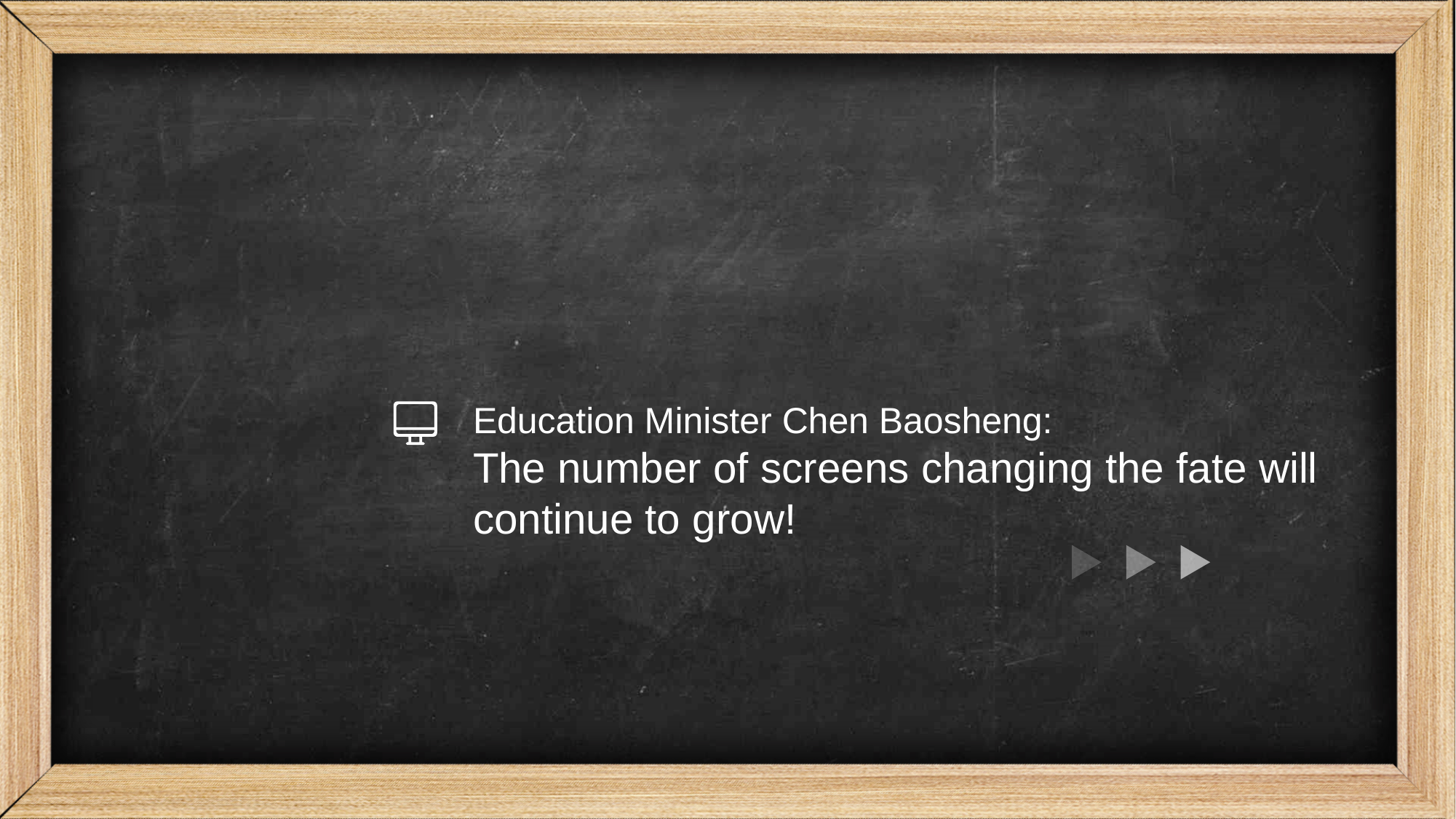

Education Minister Chen Baosheng:
The number of screens changing the fate will continue to grow!